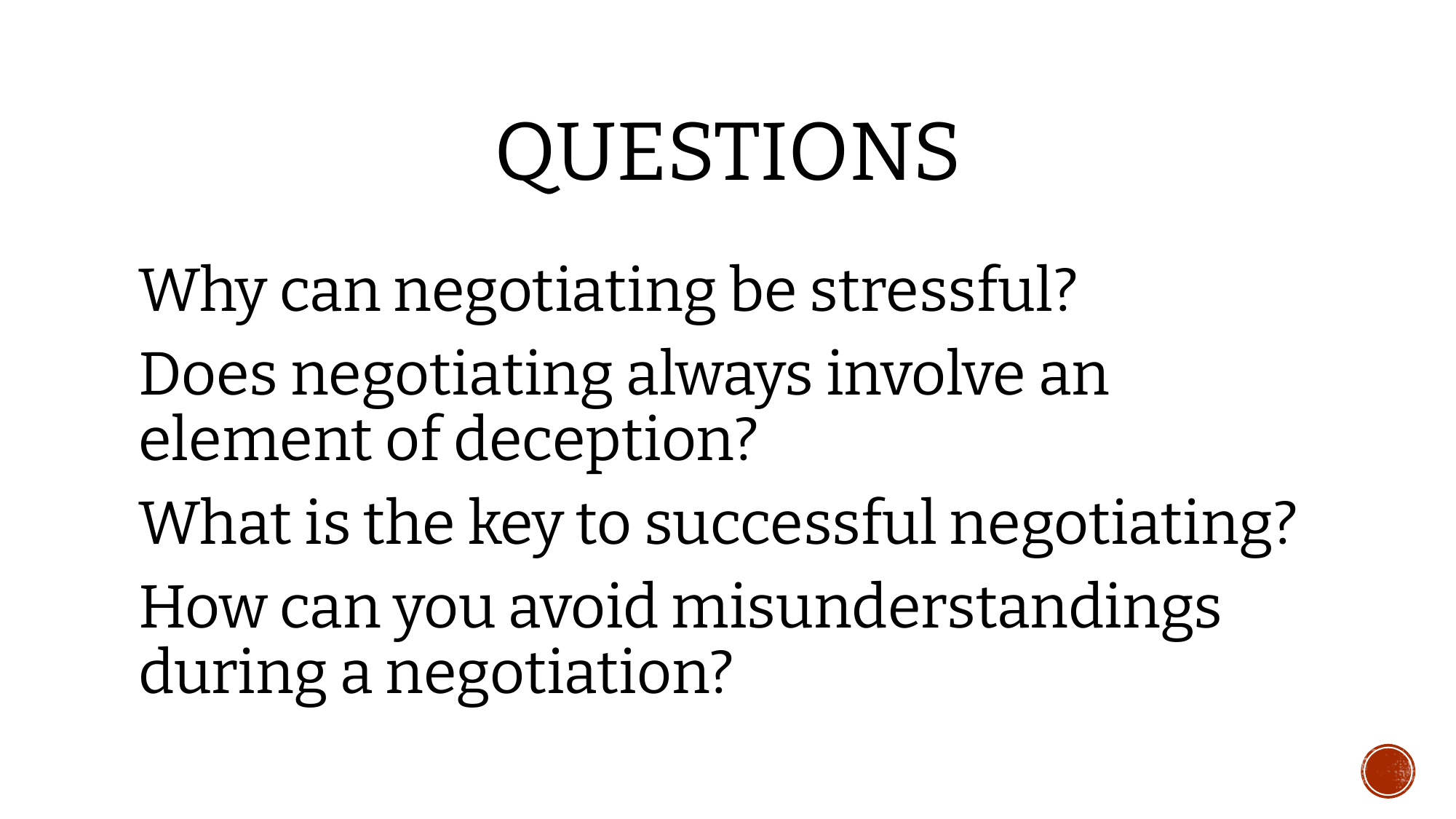

# Questions
Why can negotiating be stressful?
Does negotiating always involve an element of deception?
What is the key to successful negotiating?
How can you avoid misunderstandings during a negotiation?